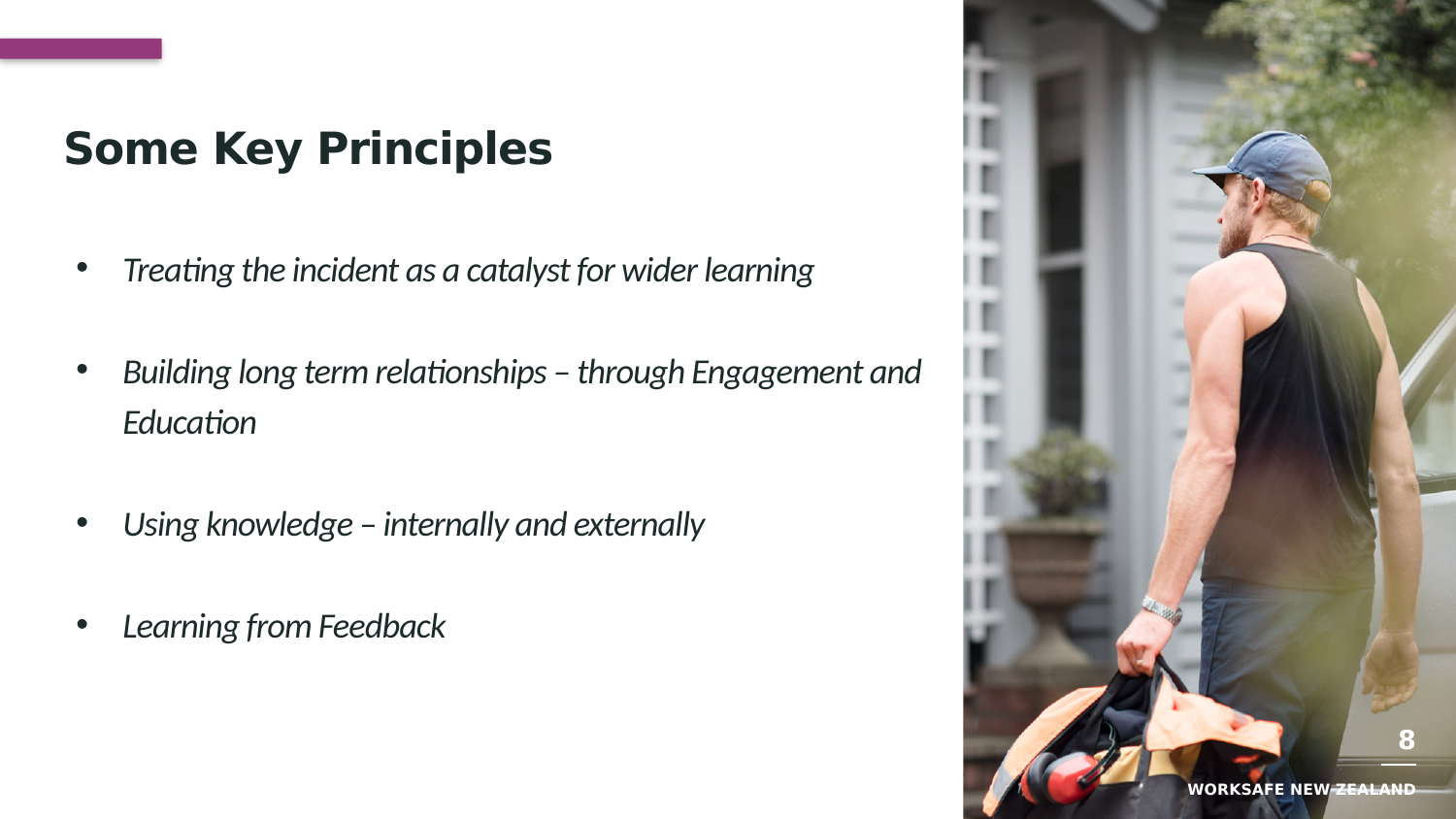

# Some Key Principles
Treating the incident as a catalyst for wider learning

Building long term relationships – through Engagement and Education

Using knowledge – internally and externally

Learning from Feedback
8
WorkSafe New Zealand